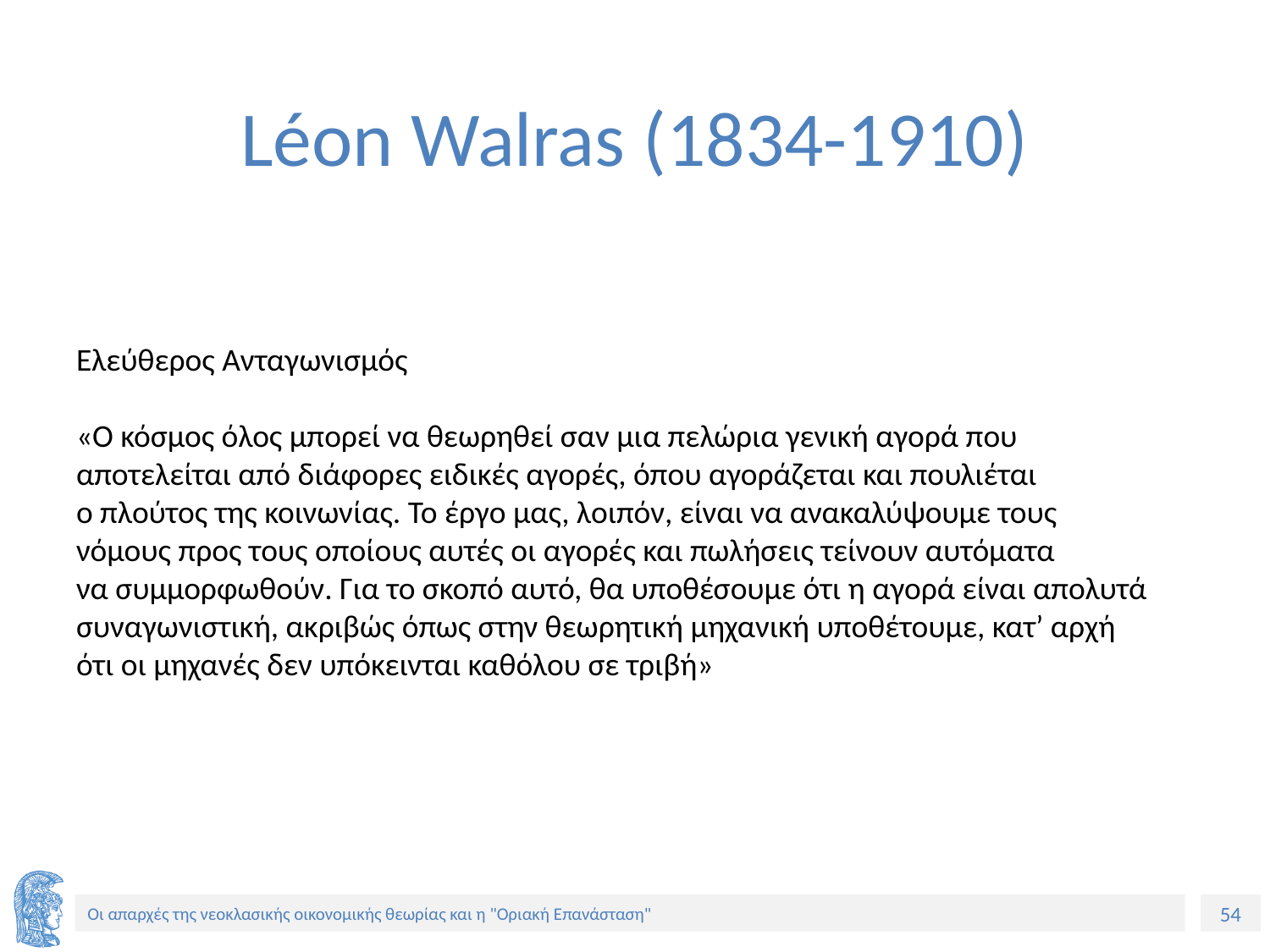

# Léon Walras (1834-1910)
Ελεύθερος Ανταγωνισμός

«Ο κόσμος όλος μπορεί να θεωρηθεί σαν μια πελώρια γενική αγορά που
αποτελείται από διάφορες ειδικές αγορές, όπου αγοράζεται και πουλιέται
ο πλούτος της κοινωνίας. Το έργο μας, λοιπόν, είναι να ανακαλύψουμε τους
νόμους προς τους οποίους αυτές οι αγορές και πωλήσεις τείνουν αυτόματα
να συμμορφωθούν. Για το σκοπό αυτό, θα υποθέσουμε ότι η αγορά είναι απολυτά
συναγωνιστική, ακριβώς όπως στην θεωρητική μηχανική υποθέτουμε, κατ’ αρχή
ότι οι μηχανές δεν υπόκεινται καθόλου σε τριβή»